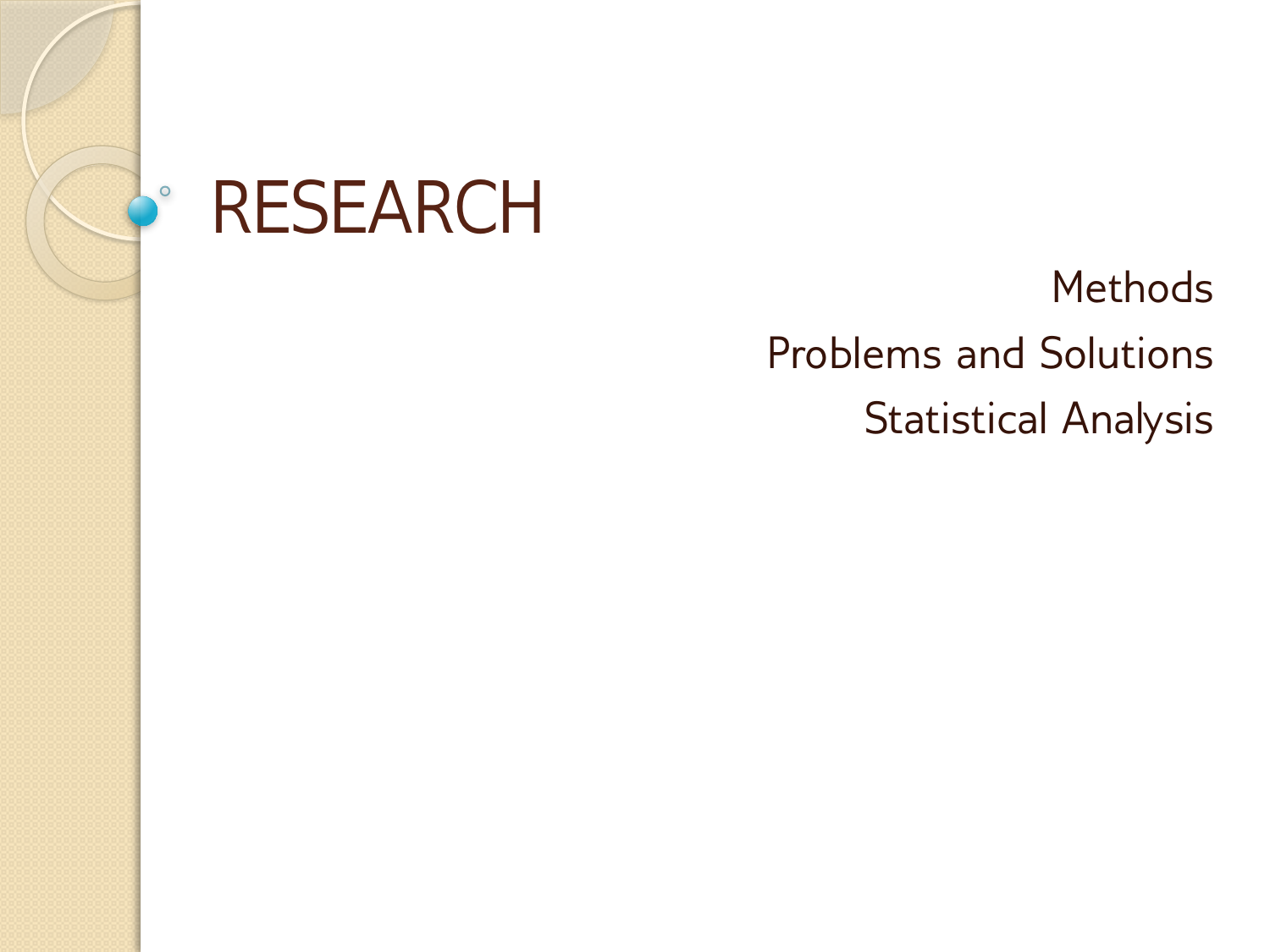

# RESEARCH
Methods
Problems and Solutions
Statistical Analysis